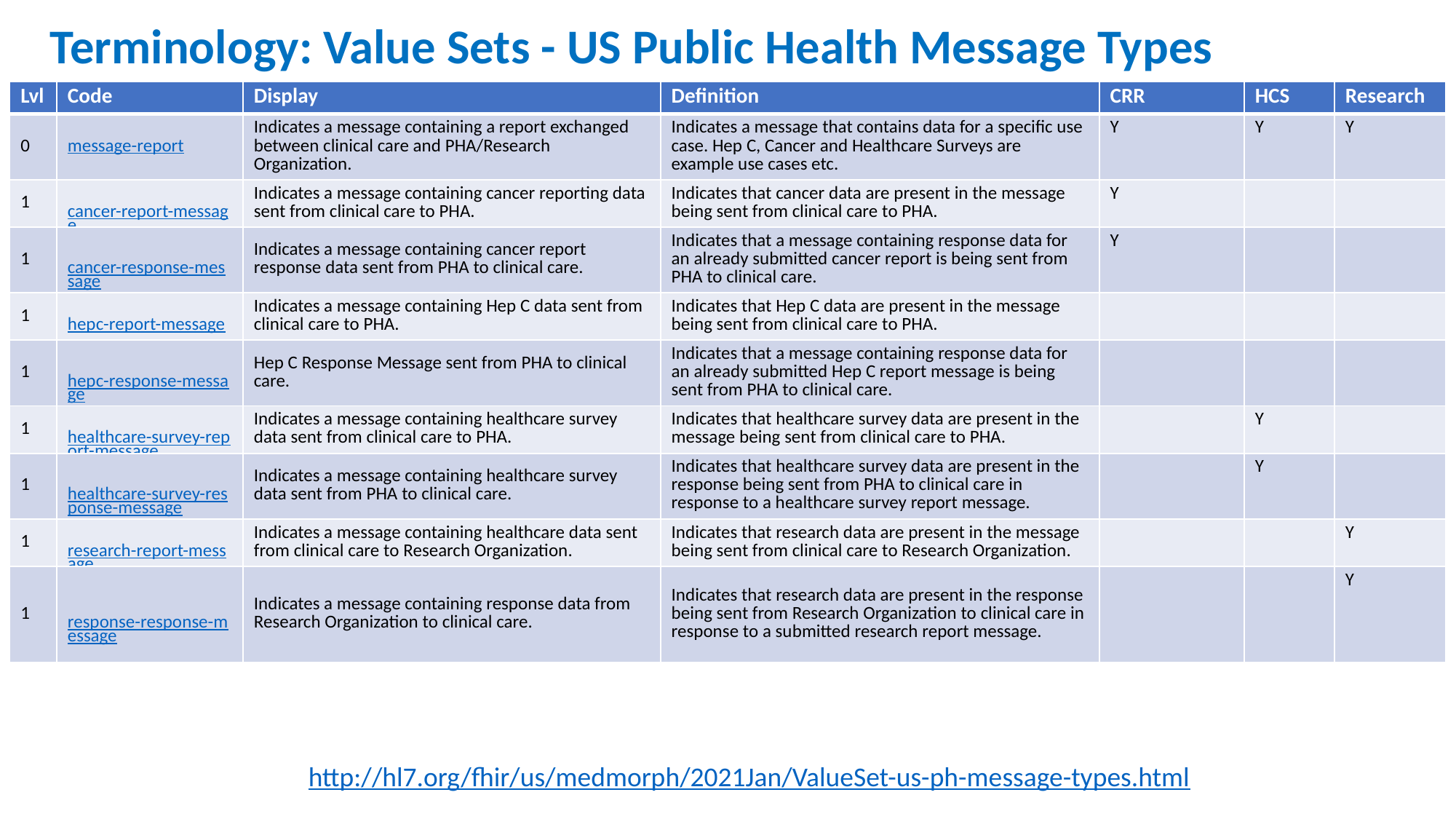

# Terminology: Value Sets - US Public Health Message Types
| Lvl | Code | Display | Definition | CRR | HCS | Research |
| --- | --- | --- | --- | --- | --- | --- |
| 0 | message-report | Indicates a message containing a report exchanged between clinical care and PHA/Research Organization. | Indicates a message that contains data for a specific use case. Hep C, Cancer and Healthcare Surveys are example use cases etc. | Y | Y | Y |
| 1 | cancer-report-message | Indicates a message containing cancer reporting data sent from clinical care to PHA. | Indicates that cancer data are present in the message being sent from clinical care to PHA. | Y |  |  |
| 1 | cancer-response-message | Indicates a message containing cancer report response data sent from PHA to clinical care. | Indicates that a message containing response data for an already submitted cancer report is being sent from PHA to clinical care. | Y |  |  |
| 1 | hepc-report-message | Indicates a message containing Hep C data sent from clinical care to PHA. | Indicates that Hep C data are present in the message being sent from clinical care to PHA. |  |  |  |
| 1 | hepc-response-message | Hep C Response Message sent from PHA to clinical care. | Indicates that a message containing response data for an already submitted Hep C report message is being sent from PHA to clinical care. |  |  |  |
| 1 | healthcare-survey-report-message | Indicates a message containing healthcare survey data sent from clinical care to PHA. | Indicates that healthcare survey data are present in the message being sent from clinical care to PHA. |  | Y |  |
| 1 | healthcare-survey-response-message | Indicates a message containing healthcare survey data sent from PHA to clinical care. | Indicates that healthcare survey data are present in the response being sent from PHA to clinical care in response to a healthcare survey report message. |  | Y |  |
| 1 | research-report-message | Indicates a message containing healthcare data sent from clinical care to Research Organization. | Indicates that research data are present in the message being sent from clinical care to Research Organization. |  |  | Y |
| 1 | response-response-message | Indicates a message containing response data from Research Organization to clinical care. | Indicates that research data are present in the response being sent from Research Organization to clinical care in response to a submitted research report message. |  |  | Y |
http://hl7.org/fhir/us/medmorph/2021Jan/ValueSet-us-ph-message-types.html